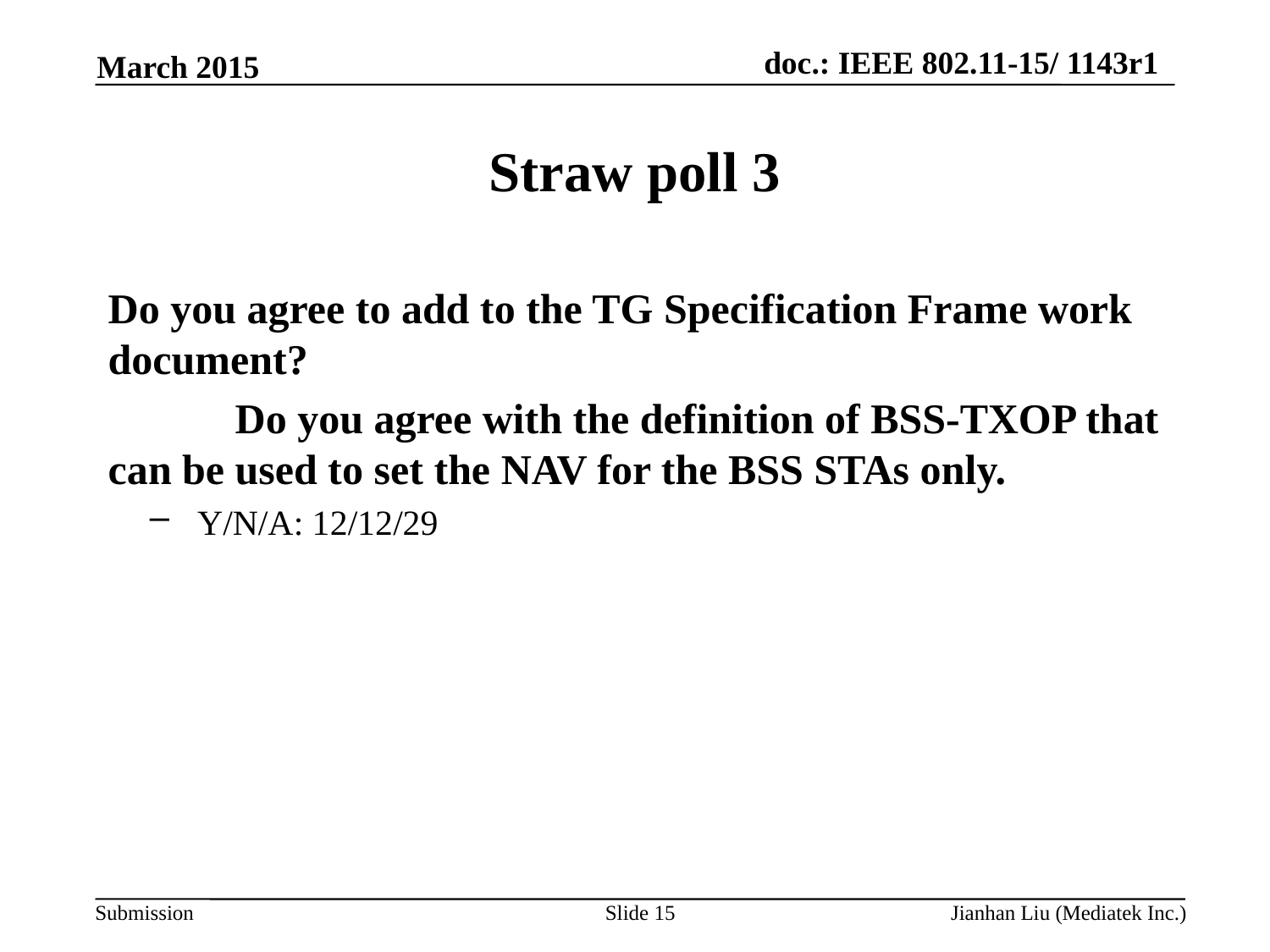

March 2015
# Straw poll 3
Do you agree to add to the TG Specification Frame work document?
	Do you agree with the definition of BSS-TXOP that can be used to set the NAV for the BSS STAs only.
Y/N/A: 12/12/29

Slide 15
Jianhan Liu (Mediatek Inc.)